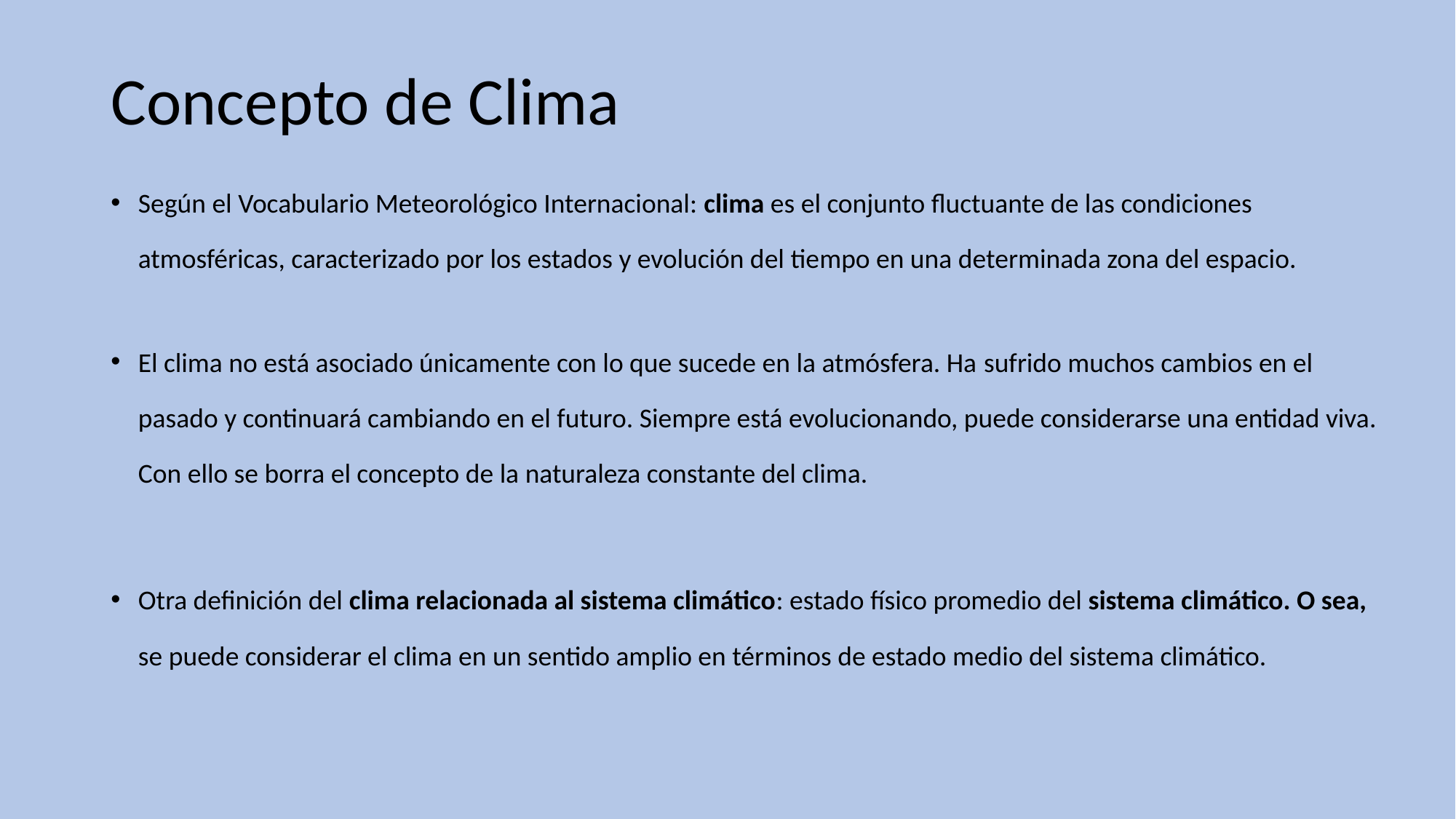

# Concepto de Clima
Según el Vocabulario Meteorológico Internacional: clima es el conjunto fluctuante de las condiciones atmosféricas, caracterizado por los estados y evolución del tiempo en una determinada zona del espacio.
El clima no está asociado únicamente con lo que sucede en la atmósfera. Ha sufrido muchos cambios en el pasado y continuará cambiando en el futuro. Siempre está evolucionando, puede considerarse una entidad viva. Con ello se borra el concepto de la naturaleza constante del clima.
Otra definición del clima relacionada al sistema climático: estado físico promedio del sistema climático. O sea, se puede considerar el clima en un sentido amplio en términos de estado medio del sistema climático.